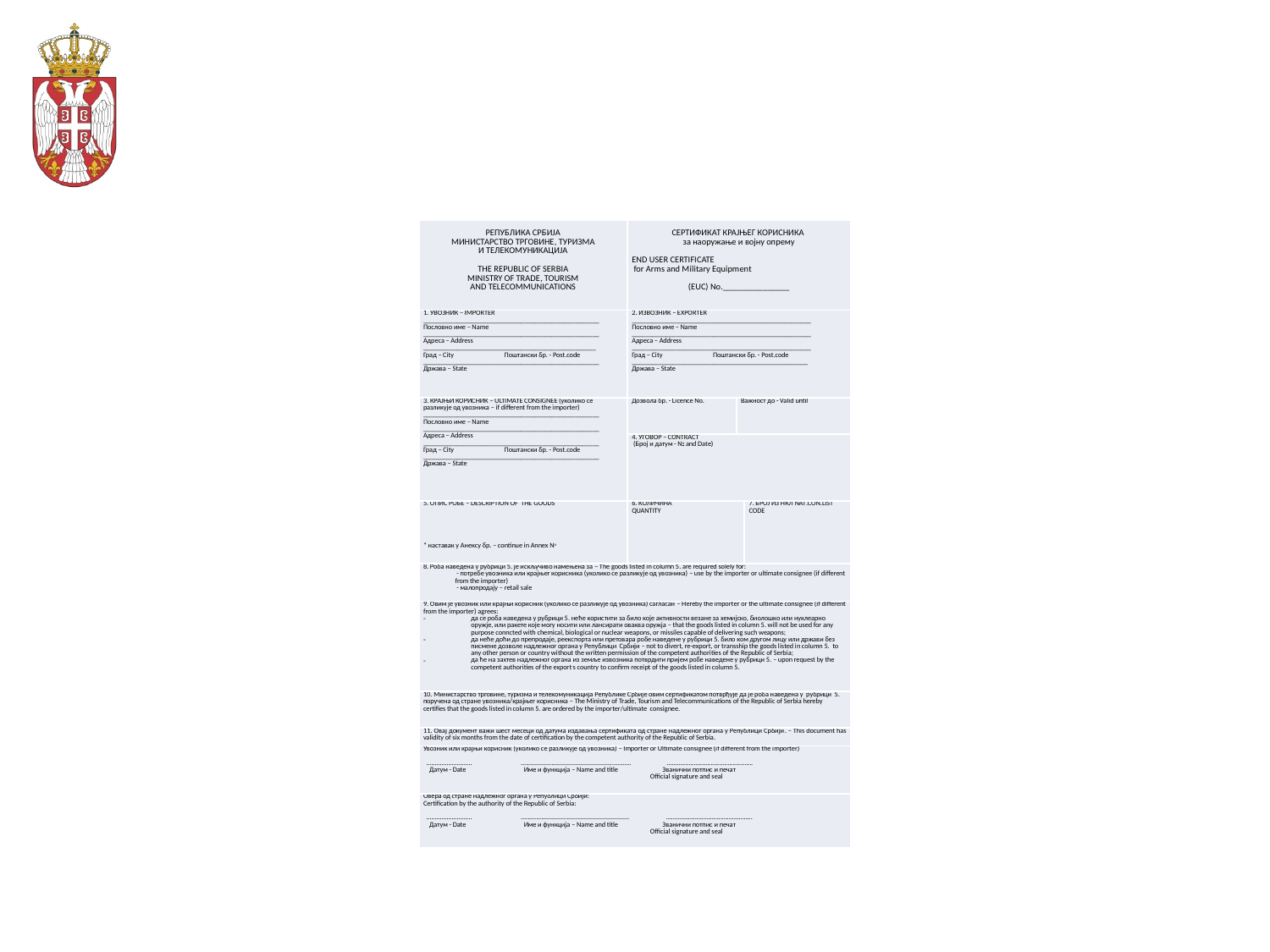

#
| РЕПУБЛИКА СРБИЈА МИНИСТАРСТВО ТРГОВИНЕ, ТУРИЗМА И ТЕЛЕКОМУНИКАЦИЈА   THE REPUBLIC OF SERBIA MINISTRY OF TRADE, TOURISM AND TELECOMMUNICATIONS | СЕРТИФИКАТ КРАЈЊЕГ КОРИСНИКА за наоружање и војну опрему   END USER CERTIFICATE for Arms and Military Equipment (EUC) No.\_\_\_\_\_\_\_\_\_\_\_\_\_\_\_ |  |  |
| --- | --- | --- | --- |
| 1. УВОЗНИК – IMPORTER \_\_\_\_\_\_\_\_\_\_\_\_\_\_\_\_\_\_\_\_\_\_\_\_\_\_\_\_\_\_\_\_\_\_\_\_\_\_\_\_\_\_\_\_\_\_\_\_\_\_\_\_ Пословно име – Name \_\_\_\_\_\_\_\_\_\_\_\_\_\_\_\_\_\_\_\_\_\_\_\_\_\_\_\_\_\_\_\_\_\_\_\_\_\_\_\_\_\_\_\_\_\_\_\_\_\_\_\_ Адреса – Address \_\_\_\_\_\_\_\_\_\_\_\_\_\_\_\_\_\_\_\_\_\_\_\_\_\_\_\_\_\_\_\_\_\_\_\_\_\_\_\_\_\_\_\_\_\_\_\_\_\_\_ Град – City Поштански бр. - Post.code \_\_\_\_\_\_\_\_\_\_\_\_\_\_\_\_\_\_\_\_\_\_\_\_\_\_\_\_\_\_\_\_\_\_\_\_\_\_\_\_\_\_\_\_\_\_\_\_\_\_\_\_ Држава – State | 2. ИЗВОЗНИК – EXPORTER \_\_\_\_\_\_\_\_\_\_\_\_\_\_\_\_\_\_\_\_\_\_\_\_\_\_\_\_\_\_\_\_\_\_\_\_\_\_\_\_\_\_\_\_\_\_\_\_\_\_\_\_\_ Пословно име – Name \_\_\_\_\_\_\_\_\_\_\_\_\_\_\_\_\_\_\_\_\_\_\_\_\_\_\_\_\_\_\_\_\_\_\_\_\_\_\_\_\_\_\_\_\_\_\_\_\_\_\_\_\_ Адреса – Address \_\_\_\_\_\_\_\_\_\_\_\_\_\_\_\_\_\_\_\_\_\_\_\_\_\_\_\_\_\_\_\_\_\_\_\_\_\_\_\_\_\_\_\_\_\_\_\_\_\_\_\_\_ Град – City Поштански бр. - Post.code \_\_\_\_\_\_\_\_\_\_\_\_\_\_\_\_\_\_\_\_\_\_\_\_\_\_\_\_\_\_\_\_\_\_\_\_\_\_\_\_\_\_\_\_\_\_\_\_\_\_\_\_ Држава – State |  |  |
| 3. КРАЈЊИ КОРИСНИК – ULTIMATE CONSIGNEE (уколико се разликује од увозника – if different from the importer) \_\_\_\_\_\_\_\_\_\_\_\_\_\_\_\_\_\_\_\_\_\_\_\_\_\_\_\_\_\_\_\_\_\_\_\_\_\_\_\_\_\_\_\_\_\_\_\_\_\_\_\_ Пословно име – Name \_\_\_\_\_\_\_\_\_\_\_\_\_\_\_\_\_\_\_\_\_\_\_\_\_\_\_\_\_\_\_\_\_\_\_\_\_\_\_\_\_\_\_\_\_\_\_\_\_\_\_\_ Адреса – Address \_\_\_\_\_\_\_\_\_\_\_\_\_\_\_\_\_\_\_\_\_\_\_\_\_\_\_\_\_\_\_\_\_\_\_\_\_\_\_\_\_\_\_\_\_\_\_\_\_\_\_\_ Град – City Поштански бр. - Post.code \_\_\_\_\_\_\_\_\_\_\_\_\_\_\_\_\_\_\_\_\_\_\_\_\_\_\_\_\_\_\_\_\_\_\_\_\_\_\_\_\_\_\_\_\_\_\_\_\_\_\_\_ Држава – State | Дозвола бр. - Licence No. | Важност до - Valid until |  |
|  | 4. УГОВОР – CONTRACT (Број и датум - No and Date) |  |  |
| 5. ОПИС РОБЕ – DESCRIPTION OF THE GOODS           \* наставак у Анексу бр. – continue in Annex No | 6. КОЛИЧИНA QUANTITY |  | 7. БРОЈ ИЗ НКЛ NAT.CON.LIST CODE |
| 8. Роба наведена у рубрици 5. је искључиво намењена за – The goods listed in column 5. are required solely for: ⁭ - потребе увозника или крајњег корисника (уколико се разликује од увозника) – use by the importer or ultimate consignee (if different from the importer) ⁭ - малопродају – retail sale |  |  |  |
| 9. Овим је увозник или крајњи корисник (уколико се разликује од увозника) сагласан – Hereby the importer or the ultimate consignee (if different from the importer) agrees: да се роба наведена у рубрици 5. неће користити за било које активности везане за хемијско, биолошко или нуклеарно оружје, или ракете које могу носити или лансирати оваква оружја – that the goods listed in column 5. will not be used for any purpose conncted with chemical, biological or nuclear weapons, or missiles capable of delivering such weapons; да неће доћи до препродаје, реекспорта или претовара робе наведене у рубрици 5. било ком другом лицу или држави без писмене дозволе надлежног органа у Републици Србији – not to divert, re-export, or transship the goods listed in column 5. to any other person or country without the written permission of the competent authorities of the Republic of Serbia; да ће на захтев надлежног органа из земље извозника потврдити пријем робе наведене у рубрици 5. – upon request by the competent authorities of the export,s country to confirm receipt of the goods listed in column 5. |  |  |  |
| 10. Министарство трговине, туризма и телекомуникација Републике Србије овим сертификатом потврђује да је роба наведена у рубрици 5. поручена од стране увозника/крајњег корисника – The Ministry of Trade, Tourism and Telecommunications of the Republic of Serbia hereby certifies that the goods listed in column 5. are ordered by the importer/ultimate consignee. |  |  |  |
| 11. Овај документ важи шест месеци од датума издавања сертификата од стране надлежног органа у Републици Србији. – This document has validity of six months from the date of certification by the competent authority of the Republic of Serbia. |  |  |  |
| Увозник или крајњи корисник (уколико се разликује од увозника) – Importer or Ultimate consignee (if different from the importer) ........................... ................................................................. ................................................... Датум - Date Име и функција – Name and title Званични потпис и печат Official signature and seal |  |  |  |
| Овера од стране надлежног органа у Републици Србији: Certification by the authority of the Republic of Serbia: ........................... ................................................................ ................................................... Датум - Date Име и функција – Name and title Званични потпис и печат Official signature and seal |  |  |  |